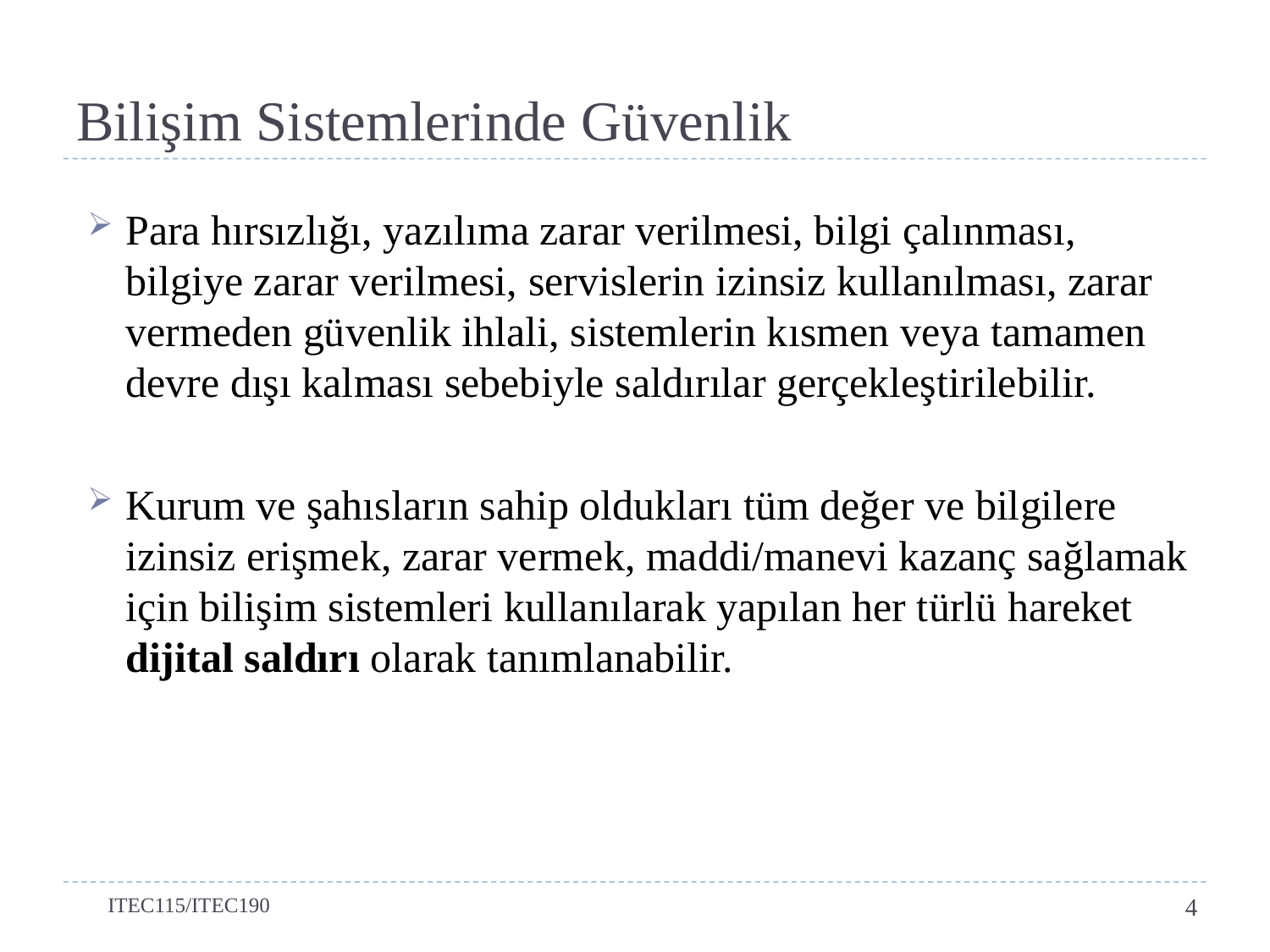

# Bilişim Sistemlerinde Güvenlik
Para hırsızlığı, yazılıma zarar verilmesi, bilgi çalınması, bilgiye zarar verilmesi, servislerin izinsiz kullanılması, zarar vermeden güvenlik ihlali, sistemlerin kısmen veya tamamen devre dışı kalması sebebiyle saldırılar gerçekleştirilebilir.

Kurum ve şahısların sahip oldukları tüm değer ve bilgilere izinsiz erişmek, zarar vermek, maddi/manevi kazanç sağlamak için bilişim sistemleri kullanılarak yapılan her türlü hareket dijital saldırı olarak tanımlanabilir.

ITEC115/ITEC190
4